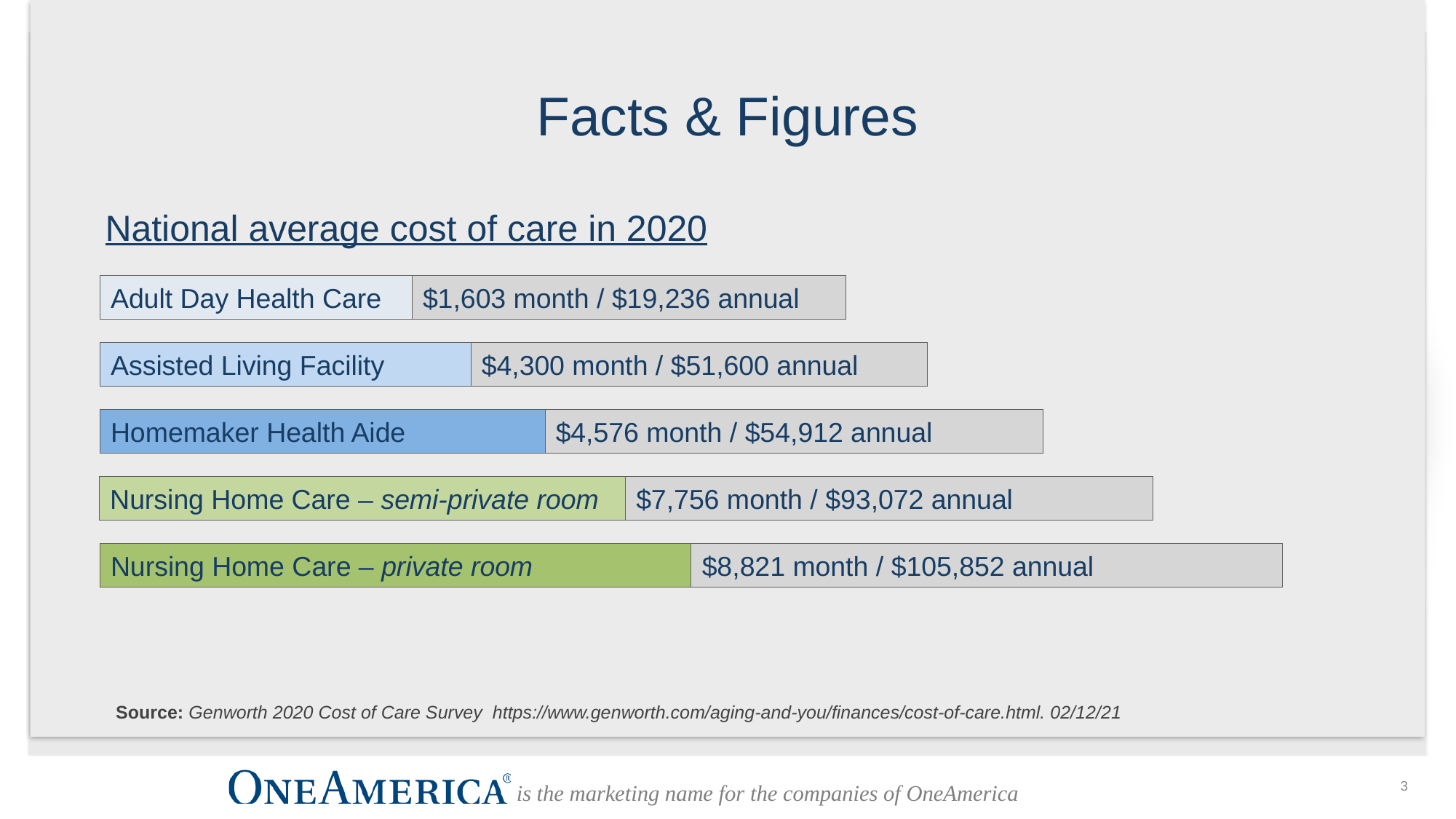

# Facts & Figures
National average cost of care in 2020
Adult Day Health Care
$1,603 month / $19,236 annual
Assisted Living Facility
$4,300 month / $51,600 annual
Homemaker Health Aide
$4,576 month / $54,912 annual
Nursing Home Care – semi-private room
$7,756 month / $93,072 annual
Nursing Home Care – private room
$8,821 month / $105,852 annual
 Source: Genworth 2020 Cost of Care Survey  https://www.genworth.com/aging-and-you/finances/cost-of-care.html. 02/12/21